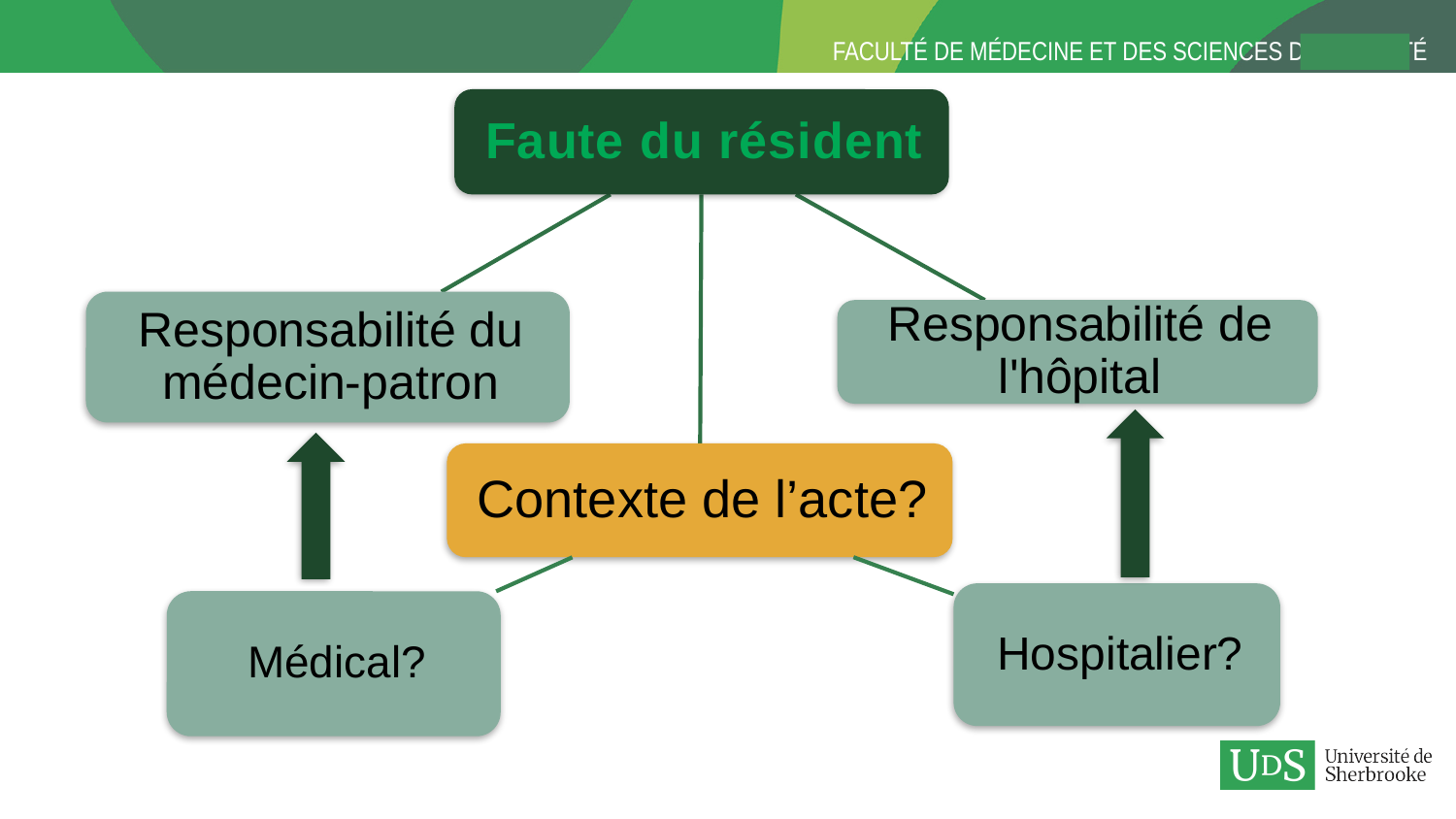

Faute du résident
Responsabilité du médecin-patron
Responsabilité de l'hôpital
Contexte de l’acte?
Hospitalier?
Médical?